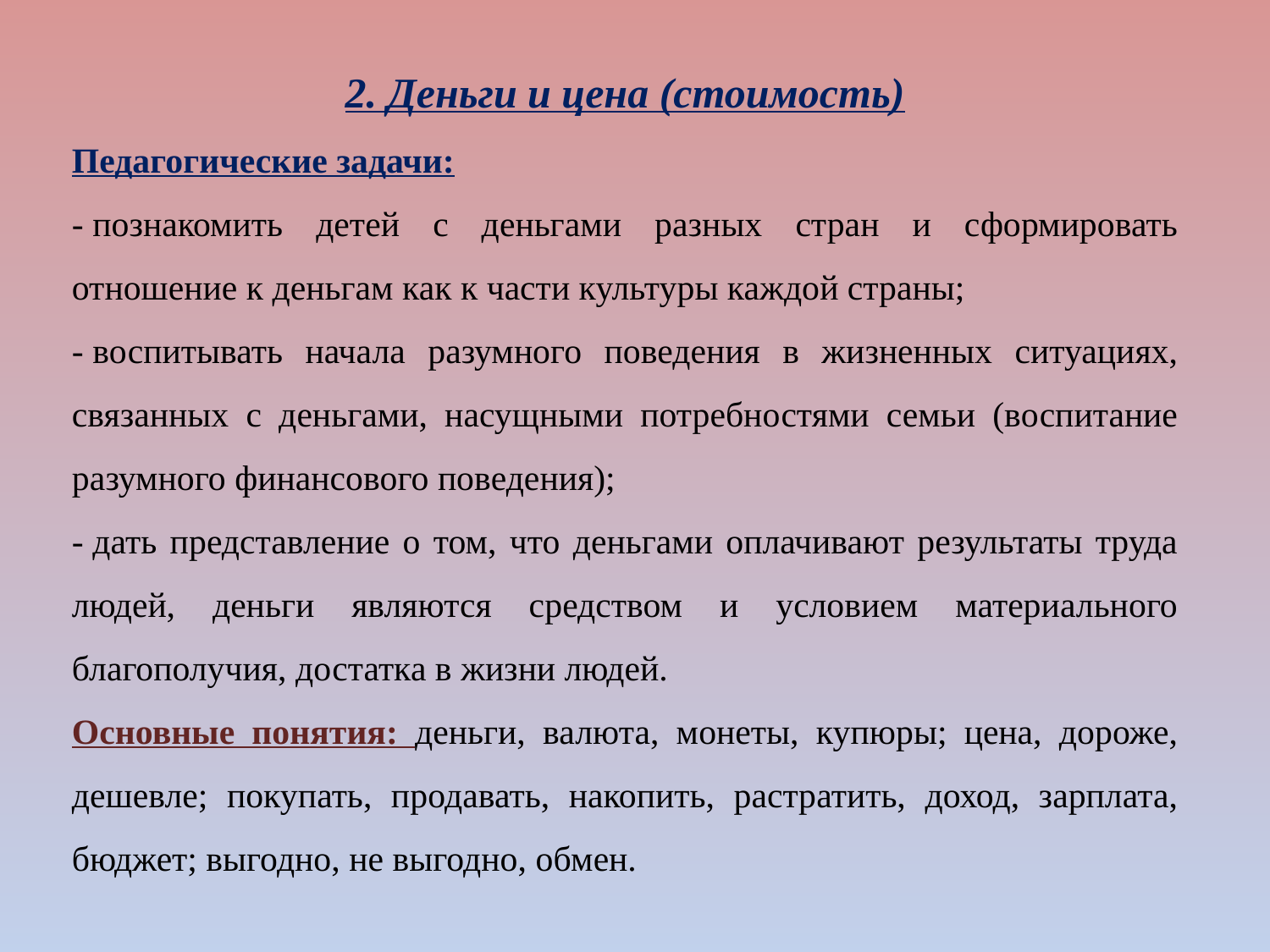

2. Деньги и цена (стоимость)
Педагогические задачи:
- познакомить детей с деньгами разных стран и сформировать отношение к деньгам как к части культуры каждой страны;
- воспитывать начала разумного поведения в жизненных ситуациях, связанных с деньгами, насущными потребностями семьи (воспитание разумного финансового поведения);
- дать представление о том, что деньгами оплачивают результаты труда людей, деньги являются средством и условием материального благополучия, достатка в жизни людей.
Основные понятия: деньги, валюта, монеты, купюры; цена, дороже, дешевле; покупать, продавать, накопить, растратить, доход, зарплата, бюджет; выгодно, не выгодно, обмен.